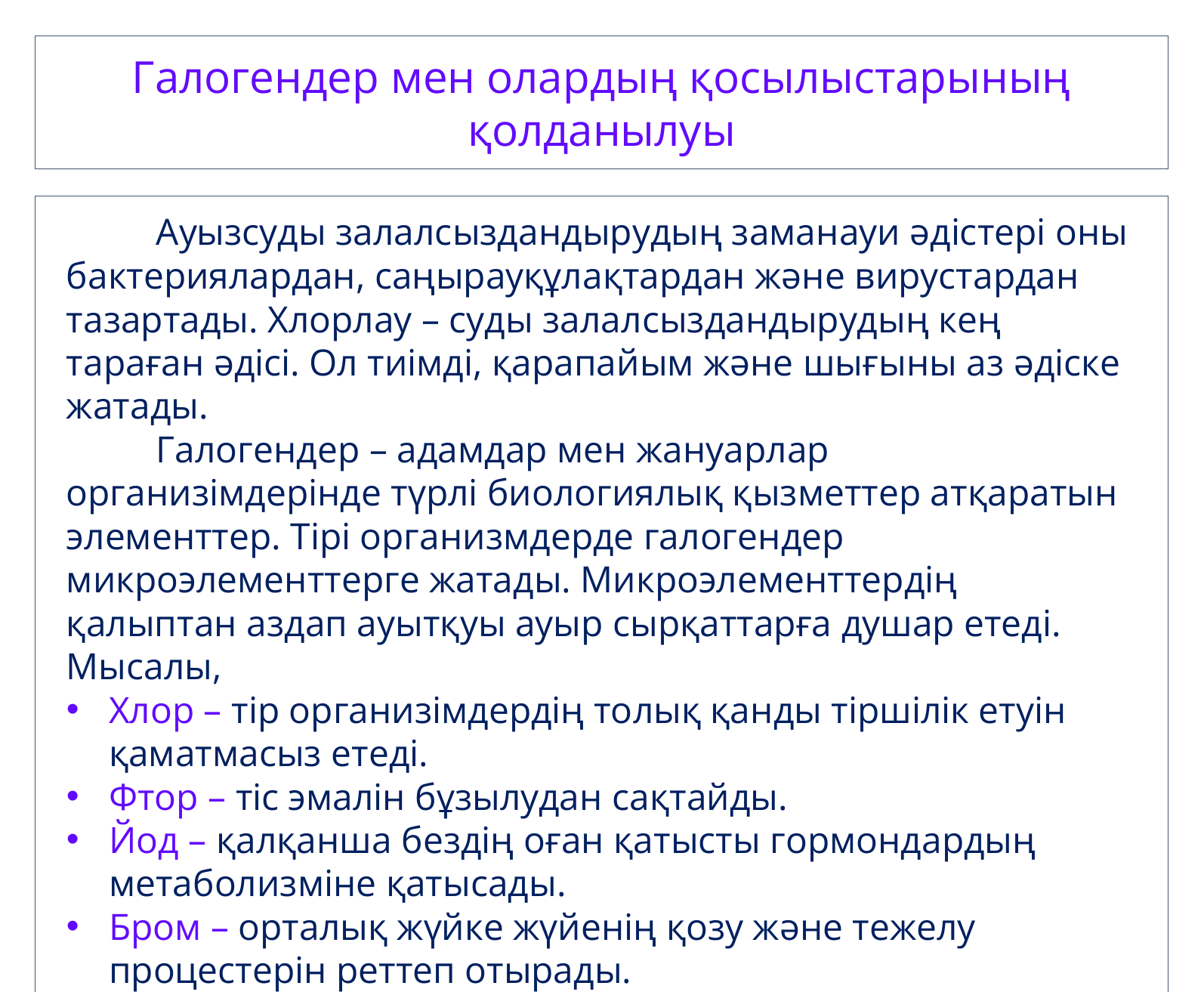

Галогендер мен олардың қосылыстарының қолданылуы
Ауызсуды залалсыздандырудың заманауи әдістері оны бактериялардан, саңырауқұлақтардан және вирустардан тазартады. Хлорлау – суды залалсыздандырудың кең тараған әдісі. Ол тиімді, қарапайым және шығыны аз әдіске жатады.
Галогендер – адамдар мен жануарлар организімдерінде түрлі биологиялық қызметтер атқаратын элементтер. Тірі организмдерде галогендер микроэлементтерге жатады. Микроэлементтердің қалыптан аздап ауытқуы ауыр сырқаттарға душар етеді. Мысалы,
Хлор – тір организімдердің толық қанды тіршілік етуін қаматмасыз етеді.
Фтор – тіс эмалін бұзылудан сақтайды.
Йод – қалқанша бездің оған қатысты гормондардың метаболизміне қатысады.
Бром – орталық жүйке жүйенің қозу және тежелу процестерін реттеп отырады.